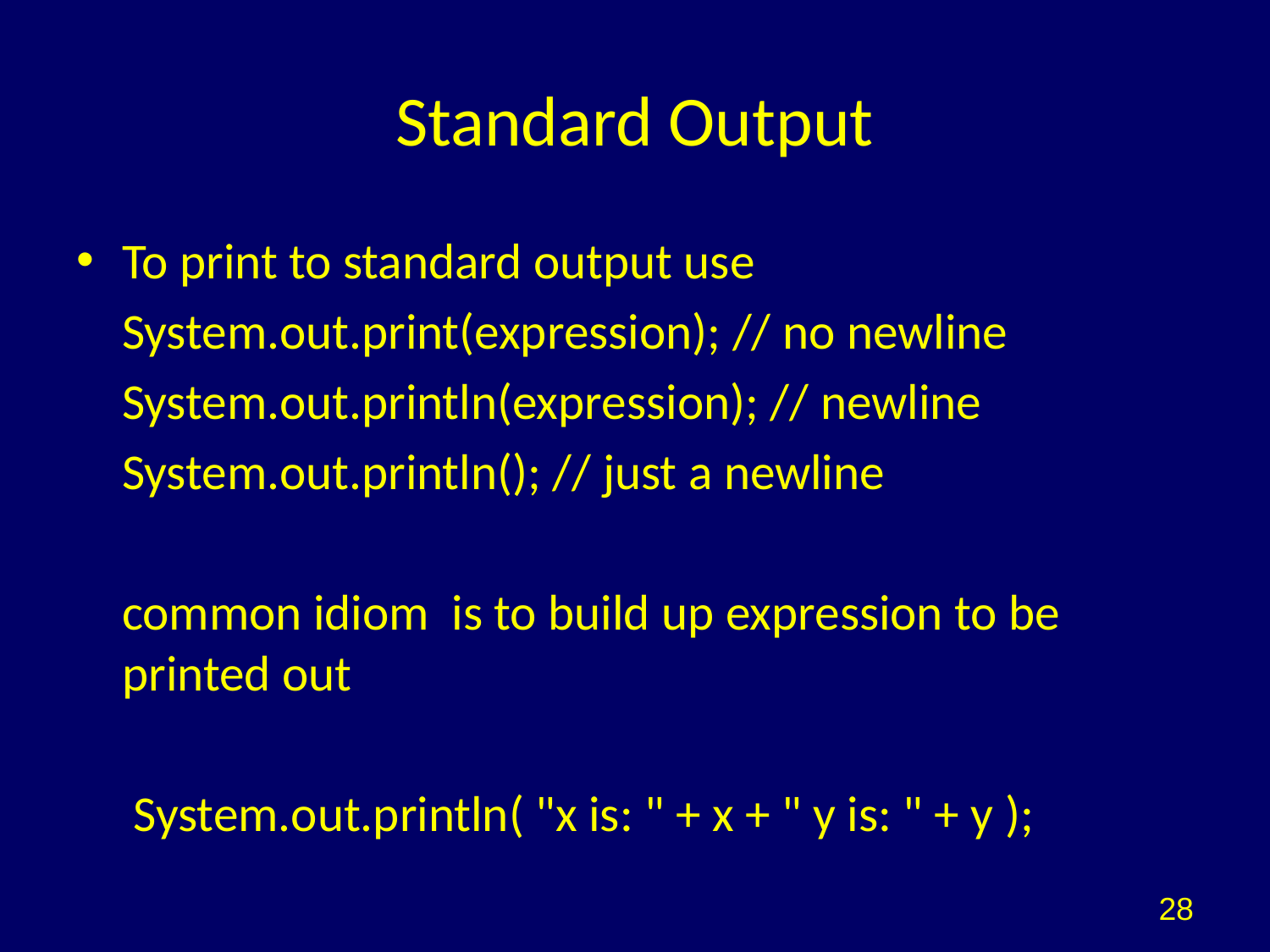

# Standard Output
To print to standard output use
	System.out.print(expression); // no newline
	System.out.println(expression); // newline
	System.out.println(); // just a newline

	common idiom  is to build up expression to be printed out

	 System.out.println( "x is: " + x + " y is: " + y );
28